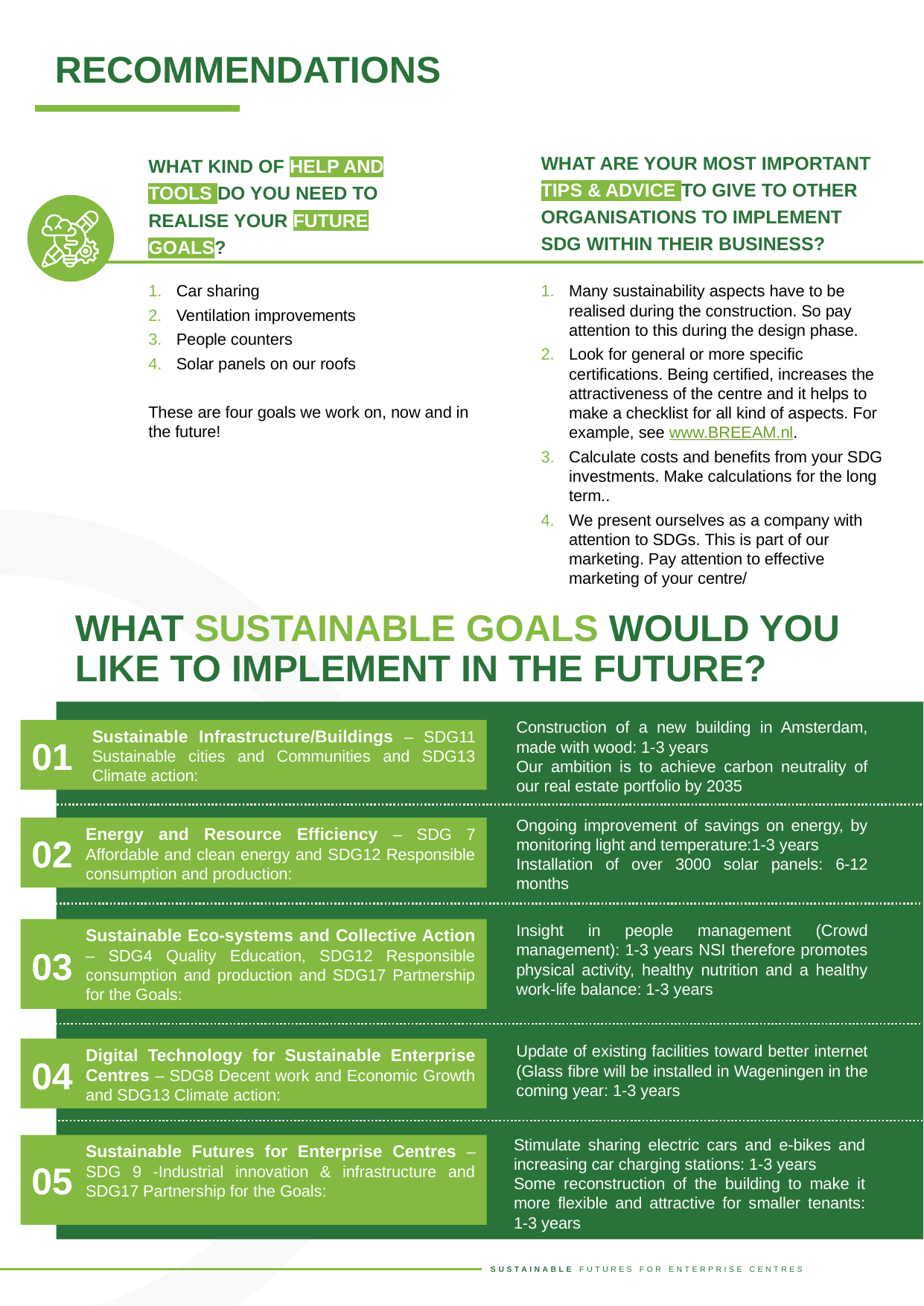

RECOMMENDATIONS

WHAT ARE YOUR MOST IMPORTANT TIPS & ADVICE TO GIVE TO OTHER ORGANISATIONS TO IMPLEMENT SDG WITHIN THEIR BUSINESS?
WHAT KIND OF HELP AND TOOLS DO YOU NEED TO REALISE YOUR FUTURE GOALS?

Car sharing
Ventilation improvements
People counters
Solar panels on our roofs

These are four goals we work on, now and in the future!

Many sustainability aspects have to be realised during the construction. So pay attention to this during the design phase.
Look for general or more specific certifications. Being certified, increases the attractiveness of the centre and it helps to make a checklist for all kind of aspects. For example, see www.BREEAM.nl.
Calculate costs and benefits from your SDG investments. Make calculations for the long term..
We present ourselves as a company with attention to SDGs. This is part of our marketing. Pay attention to effective marketing of your centre/
WHAT SUSTAINABLE GOALS WOULD YOU LIKE TO IMPLEMENT IN THE FUTURE?
Construction of a new building in Amsterdam, made with wood: 1-3 years
Our ambition is to achieve carbon neutrality of our real estate portfolio by 2035
01
Sustainable Infrastructure/Buildings – SDG11 Sustainable cities and Communities and SDG13 Climate action:

Ongoing improvement of savings on energy, by monitoring light and temperature:1-3 years
Installation of over 3000 solar panels: 6-12 months
Energy and Resource Efficiency – SDG 7 Affordable and clean energy and SDG12 Responsible consumption and production:
02
Insight in people management (Crowd management): 1-3 years NSI therefore promotes physical activity, healthy nutrition and a healthy work-life balance: 1-3 years

Sustainable Eco-systems and Collective Action – SDG4 Quality Education, SDG12 Responsible consumption and production and SDG17 Partnership for the Goals:
03
Update of existing facilities toward better internet (Glass fibre will be installed in Wageningen in the coming year: 1-3 years

Digital Technology for Sustainable Enterprise Centres – SDG8 Decent work and Economic Growth and SDG13 Climate action:
04
Stimulate sharing electric cars and e-bikes and increasing car charging stations: 1-3 years
Some reconstruction of the building to make it more flexible and attractive for smaller tenants: 1-3 years
05
Sustainable Futures for Enterprise Centres – SDG 9 -Industrial innovation & infrastructure and SDG17 Partnership for the Goals: